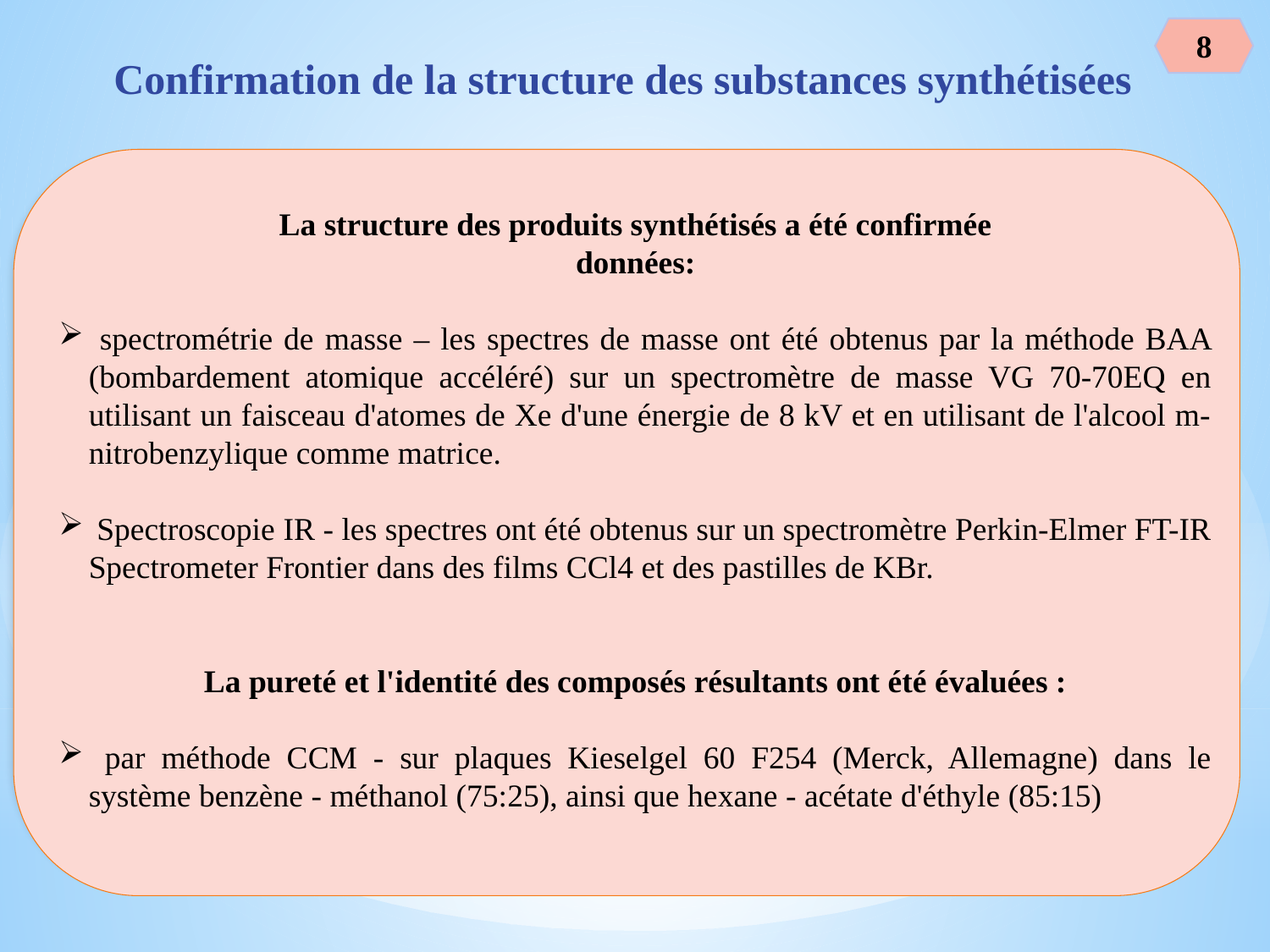

8
Confirmation de la structure des substances synthétisées

La structure des produits synthétisés a été confirmée
données:

 spectrométrie de masse – les spectres de masse ont été obtenus par la méthode BAA (bombardement atomique accéléré) sur un spectromètre de masse VG 70-70EQ en utilisant un faisceau d'atomes de Xe d'une énergie de 8 kV et en utilisant de l'alcool m-nitrobenzylique comme matrice.

 Spectroscopie IR - les spectres ont été obtenus sur un spectromètre Perkin-Elmer FT-IR Spectrometer Frontier dans des films CCl4 et des pastilles de KBr.

La pureté et l'identité des composés résultants ont été évaluées :

 par méthode CCM - sur plaques Kieselgel 60 F254 (Merck, Allemagne) dans le système benzène - méthanol (75:25), ainsi que hexane - acétate d'éthyle (85:15)